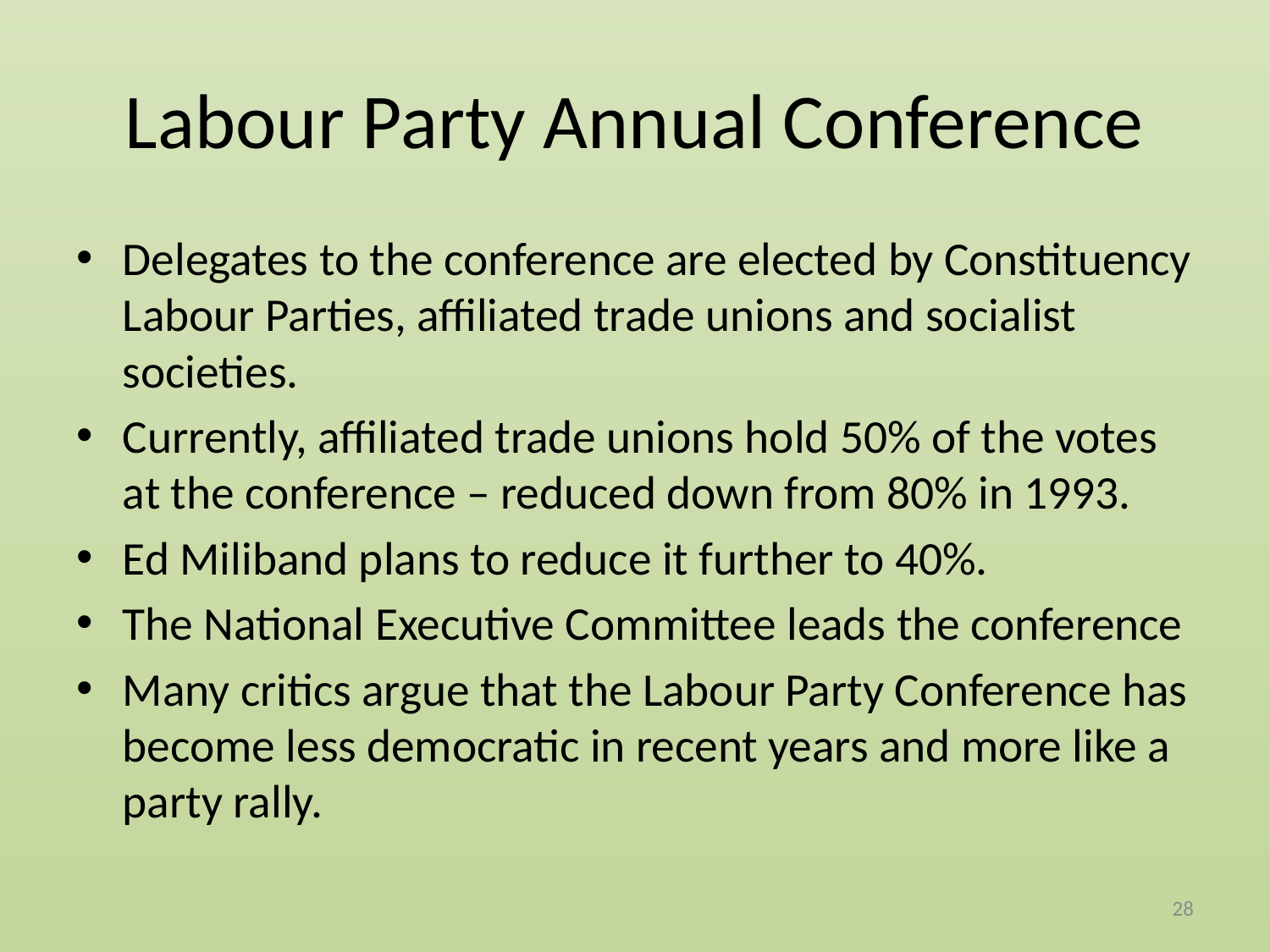

# Labour Party Annual Conference
Delegates to the conference are elected by Constituency Labour Parties, affiliated trade unions and socialist societies.
Currently, affiliated trade unions hold 50% of the votes at the conference – reduced down from 80% in 1993.
Ed Miliband plans to reduce it further to 40%.
The National Executive Committee leads the conference
Many critics argue that the Labour Party Conference has become less democratic in recent years and more like a party rally.

28